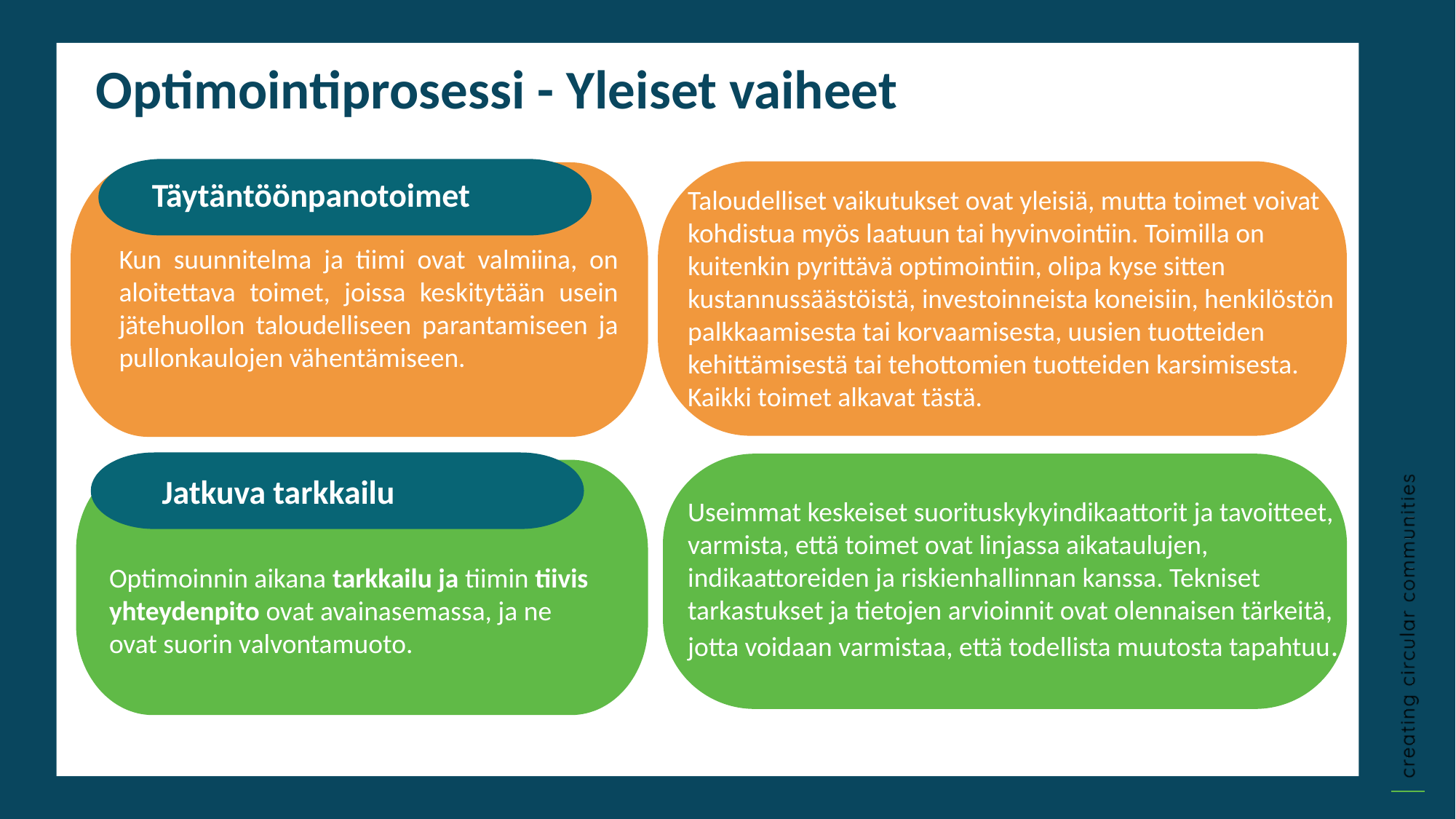

Optimointiprosessi - Yleiset vaiheet

Täytäntöönpanotoimet
Taloudelliset vaikutukset ovat yleisiä, mutta toimet voivat kohdistua myös laatuun tai hyvinvointiin. Toimilla on kuitenkin pyrittävä optimointiin, olipa kyse sitten kustannussäästöistä, investoinneista koneisiin, henkilöstön palkkaamisesta tai korvaamisesta, uusien tuotteiden kehittämisestä tai tehottomien tuotteiden karsimisesta. Kaikki toimet alkavat tästä.
Kun suunnitelma ja tiimi ovat valmiina, on aloitettava toimet, joissa keskitytään usein jätehuollon taloudelliseen parantamiseen ja pullonkaulojen vähentämiseen.
Klikkaa kirjoittaaksesi

Jatkuva tarkkailu
Useimmat keskeiset suorituskykyindikaattorit ja tavoitteet, varmista, että toimet ovat linjassa aikataulujen, indikaattoreiden ja riskienhallinnan kanssa. Tekniset tarkastukset ja tietojen arvioinnit ovat olennaisen tärkeitä, jotta voidaan varmistaa, että todellista muutosta tapahtuu.
Optimoinnin aikana tarkkailu ja tiimin tiivis yhteydenpito ovat avainasemassa, ja ne ovat suorin valvontamuoto.
Klikkaa kirjoittaaksesi
Neljäs osasto
Klikkaa kirjoittaaksesi
Klikkaa kirjoittaaksesi